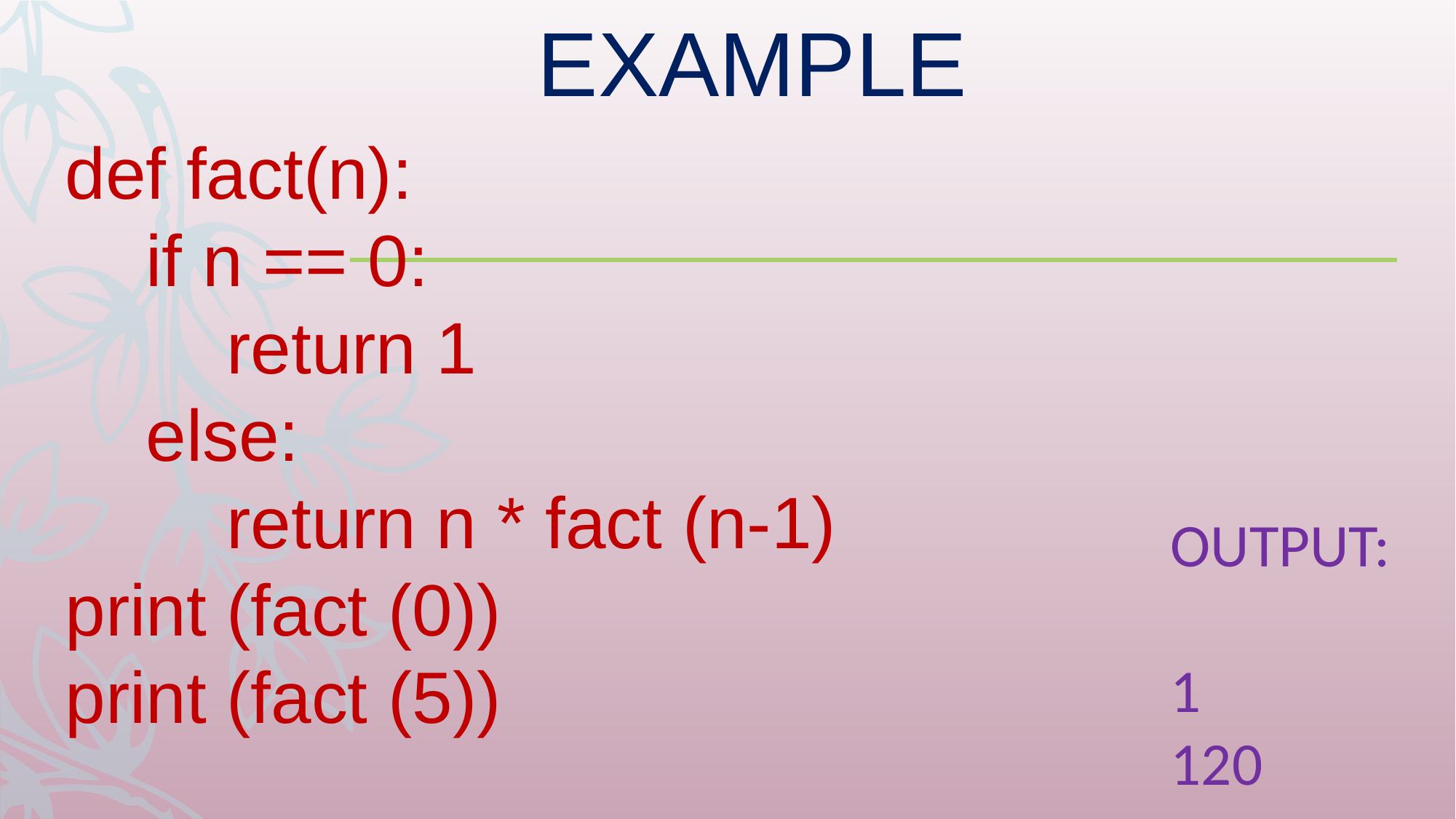

EXAMPLE
def fact(n):
    if n == 0:
        return 1
    else:
        return n * fact (n-1)
print (fact (0))
print (fact (5))
OUTPUT:

1
120